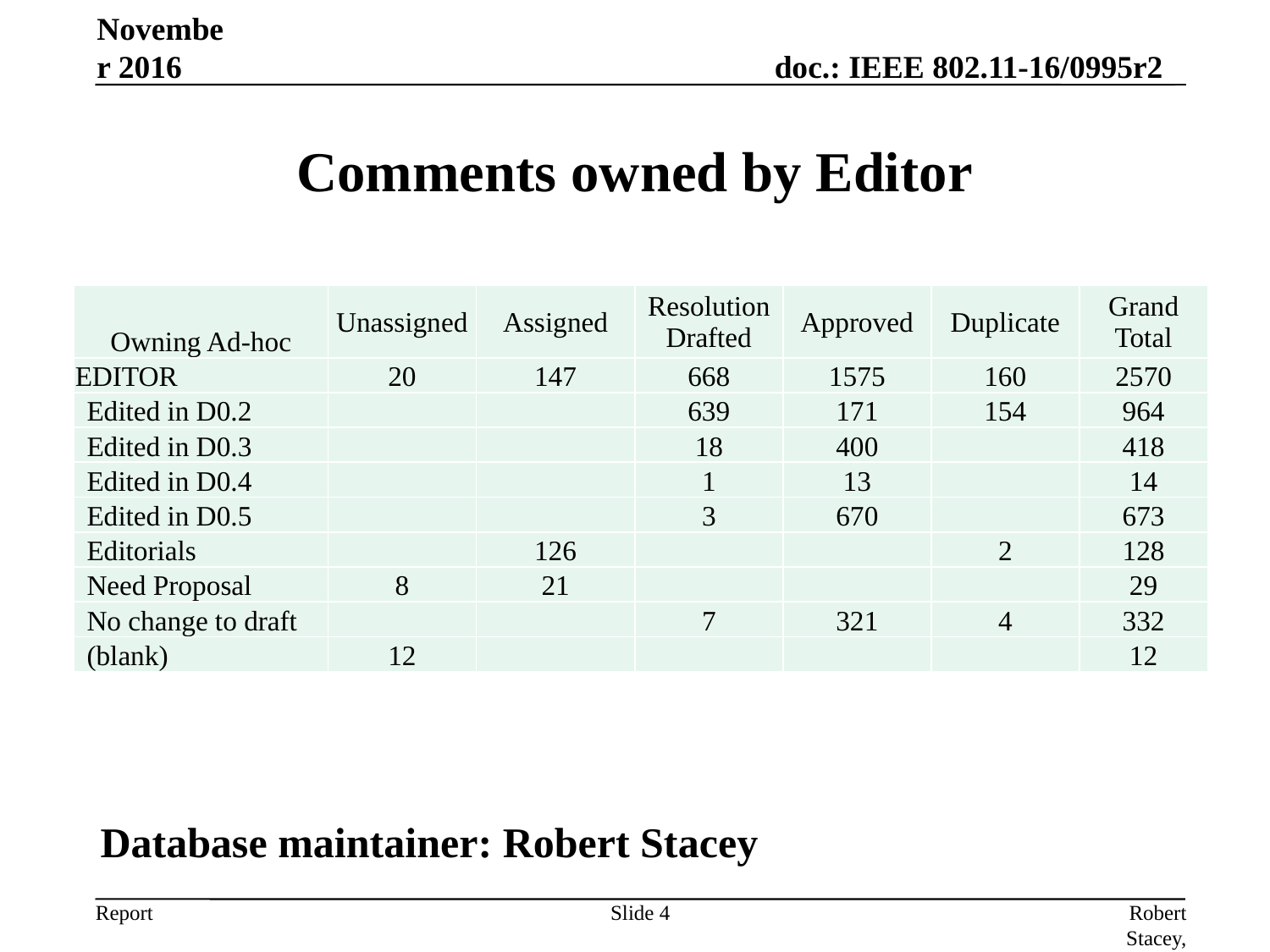

November 2016
# Comments owned by Editor
| Owning Ad-hoc | Unassigned | Assigned | Resolution Drafted | Approved | Duplicate | Grand Total |
| --- | --- | --- | --- | --- | --- | --- |
| EDITOR | 20 | 147 | 668 | 1575 | 160 | 2570 |
| Edited in D0.2 |  |  | 639 | 171 | 154 | 964 |
| Edited in D0.3 |  |  | 18 | 400 |  | 418 |
| Edited in D0.4 |  |  | 1 | 13 |  | 14 |
| Edited in D0.5 |  |  | 3 | 670 |  | 673 |
| Editorials |  | 126 |  |  | 2 | 128 |
| Need Proposal | 8 | 21 |  |  |  | 29 |
| No change to draft |  |  | 7 | 321 | 4 | 332 |
| (blank) | 12 |  |  |  |  | 12 |
Database maintainer: Robert Stacey
Slide 4
Robert Stacey, Intel